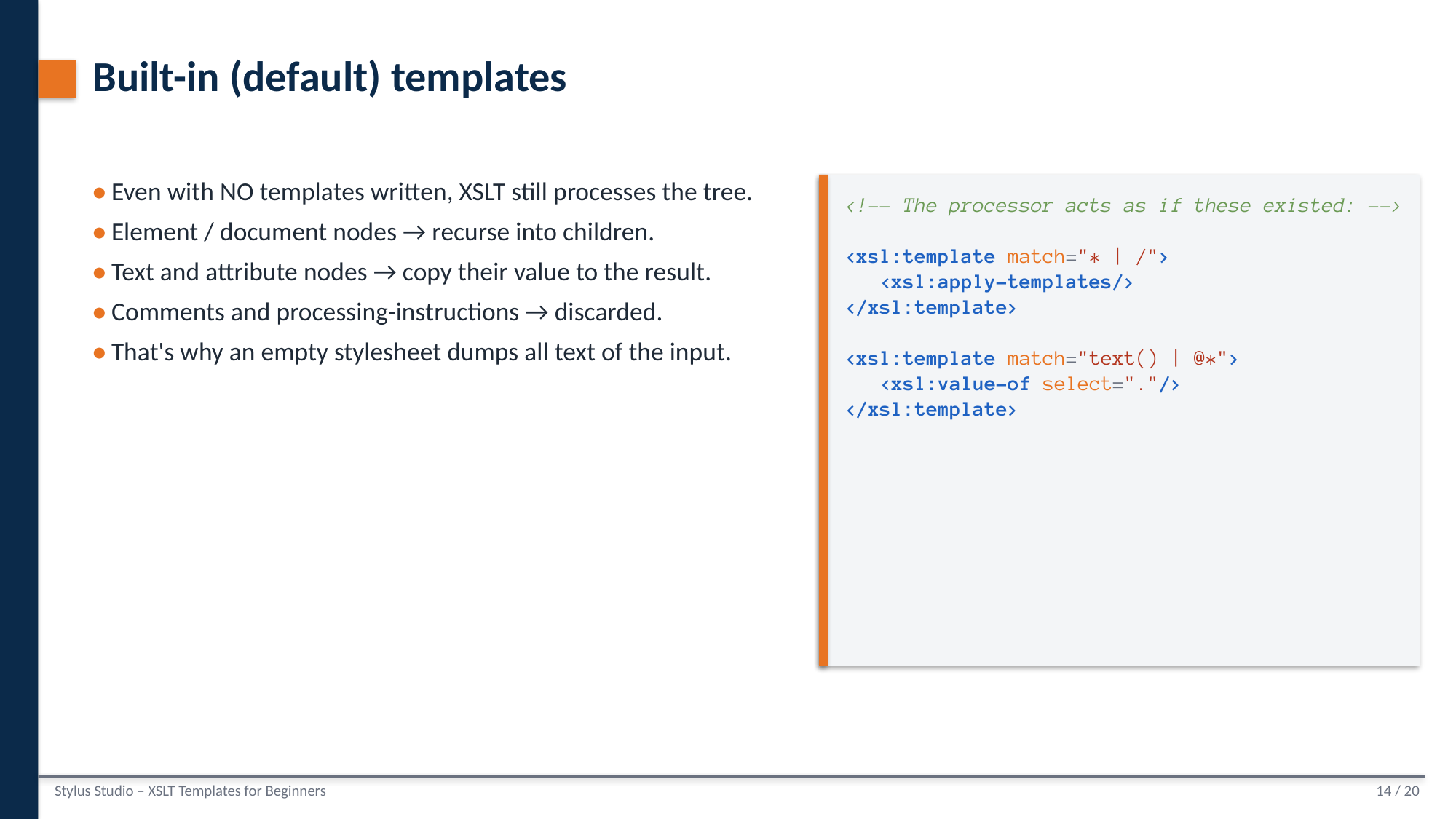

Built-in (default) templates

• Even with NO templates written, XSLT still processes the tree.
• Element / document nodes → recurse into children.
• Text and attribute nodes → copy their value to the result.
• Comments and processing-instructions → discarded.
• That's why an empty stylesheet dumps all text of the input.

<!-- The processor acts as if these existed: -->

<xsl:template match="* | /">
   <xsl:apply-templates/>
</xsl:template>

<xsl:template match="text() | @*">
   <xsl:value-of select="."/>
</xsl:template>

Stylus Studio – XSLT Templates for Beginners
14 / 20